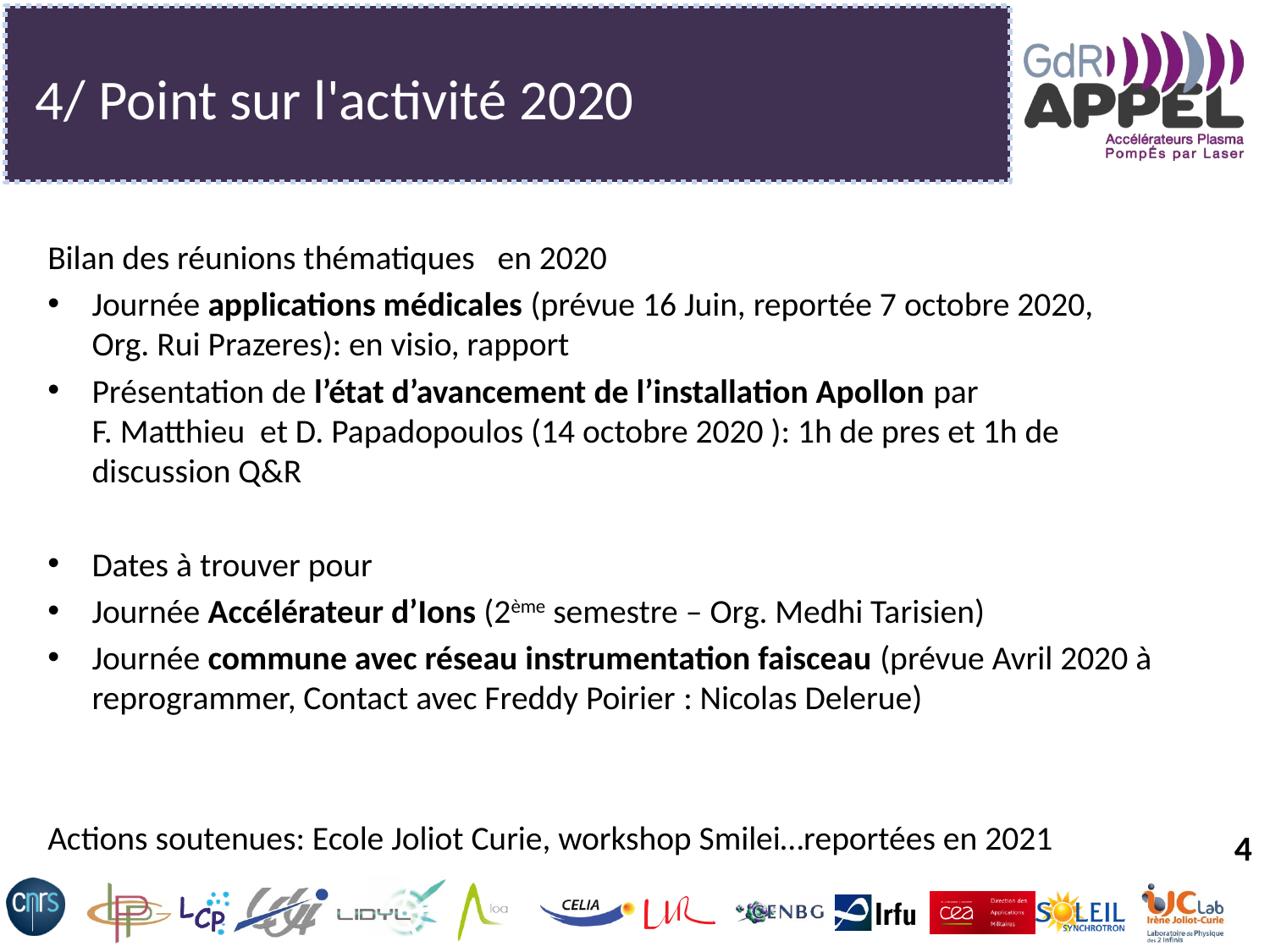

# 4/ Point sur l'activité 2020
Bilan des réunions thématiques   en 2020
Journée applications médicales (prévue 16 Juin, reportée 7 octobre 2020,
Org. Rui Prazeres): en visio, rapport
Présentation de l’état d’avancement de l’installation Apollon par
F. Matthieu  et D. Papadopoulos (14 octobre 2020 ): 1h de pres et 1h de discussion Q&R

Dates à trouver pour
Journée Accélérateur d’Ions (2ème semestre – Org. Medhi Tarisien)
Journée commune avec réseau instrumentation faisceau (prévue Avril 2020 à reprogrammer, Contact avec Freddy Poirier : Nicolas Delerue)

Actions soutenues: Ecole Joliot Curie, workshop Smilei…reportées en 2021
4